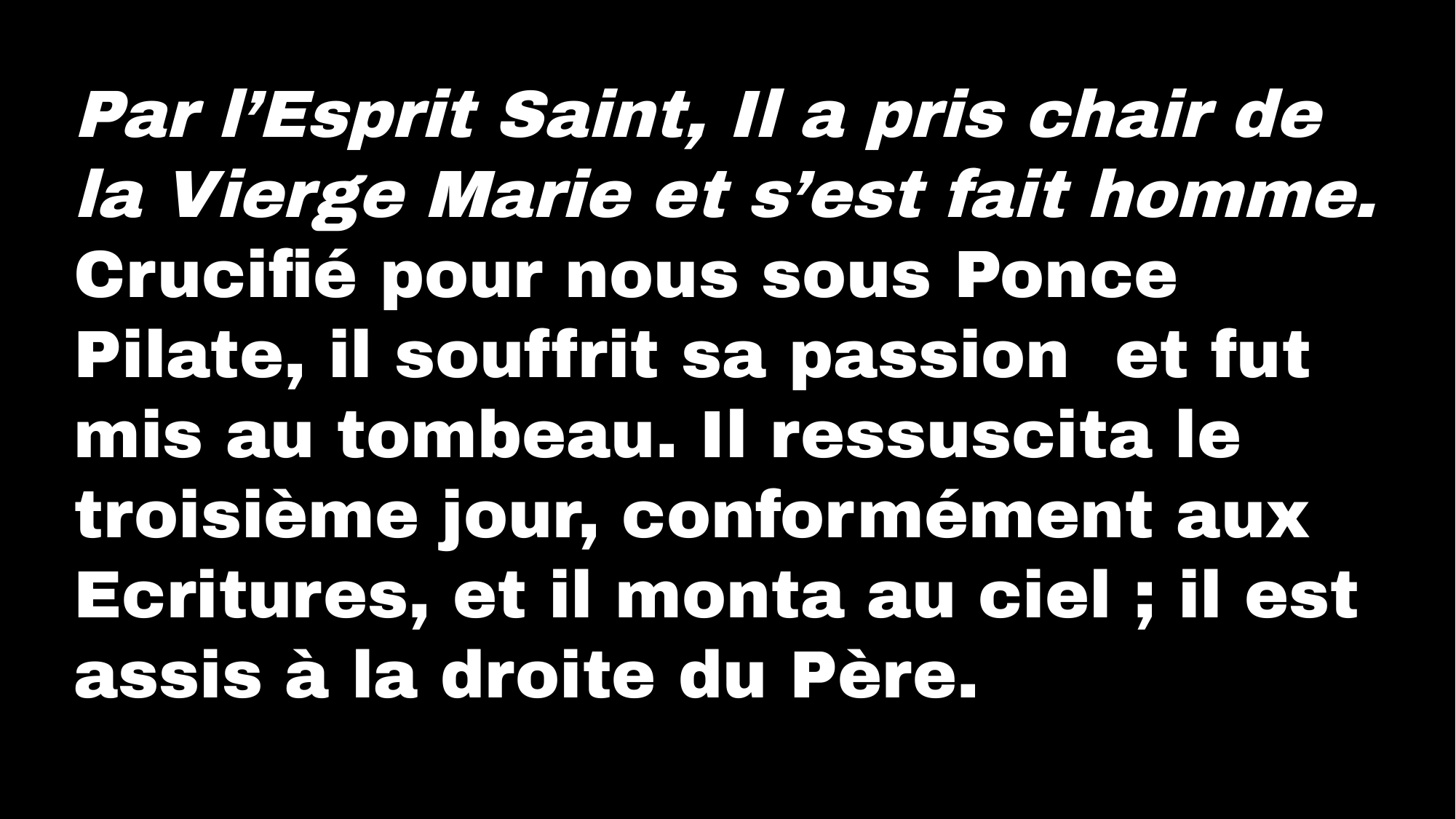

Par l’Esprit Saint, Il a pris chair de
la Vierge Marie et s’est fait homme.
Crucifié pour nous sous Ponce Pilate, il souffrit sa passion  et fut mis au tombeau. Il ressuscita le troisième jour, conformément aux Ecritures, et il monta au ciel ; il est assis à la droite du Père.